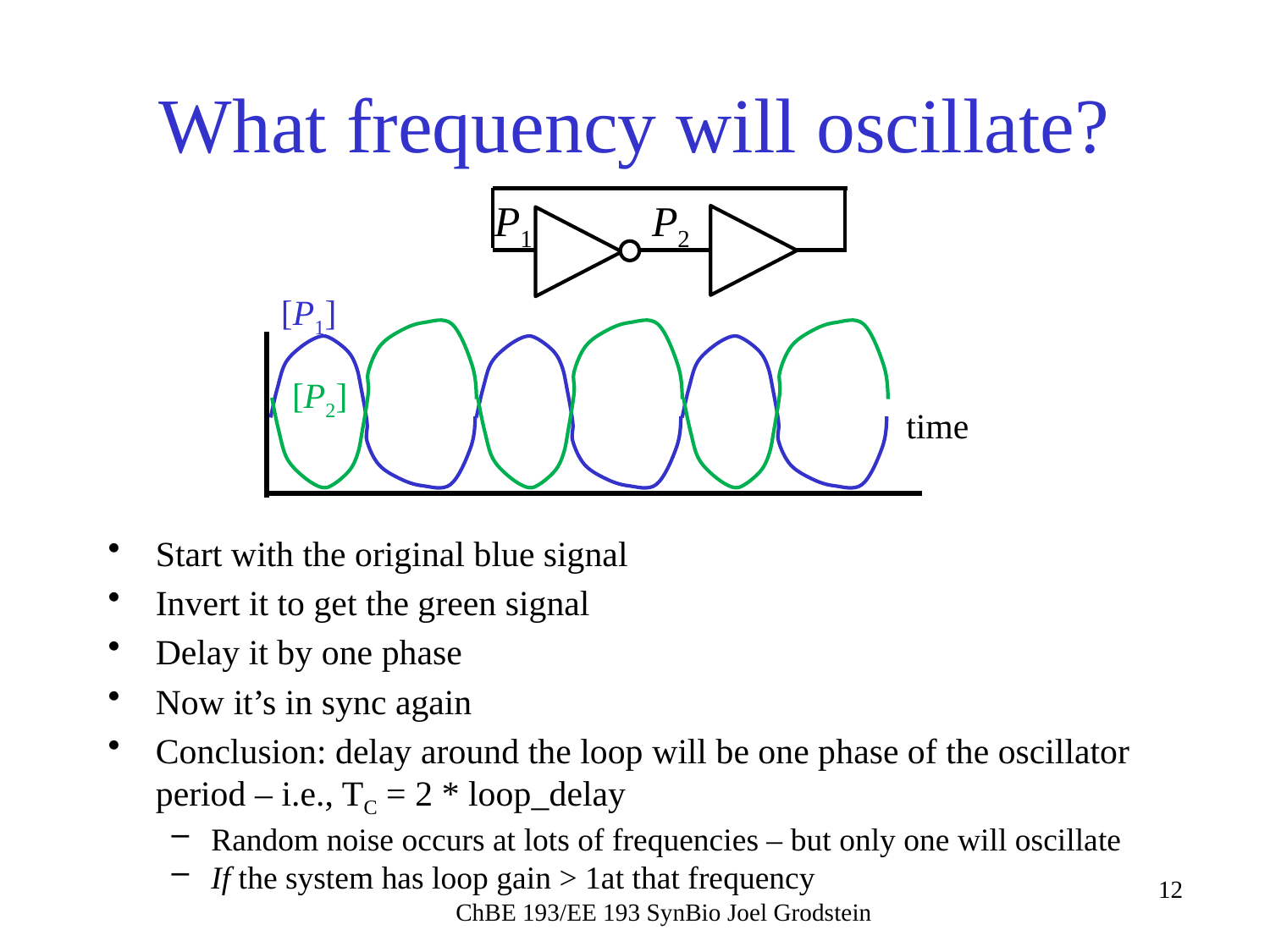

# What frequency will oscillate?
P1
P2

[P1]

[P2]
time
Start with the original blue signal
Invert it to get the green signal
Delay it by one phase
Now it’s in sync again
Conclusion: delay around the loop will be one phase of the oscillator period – i.e., TC = 2 * loop_delay
Random noise occurs at lots of frequencies – but only one will oscillate
If the system has loop gain > 1at that frequency

ChBE 193/EE 193 SynBio Joel Grodstein